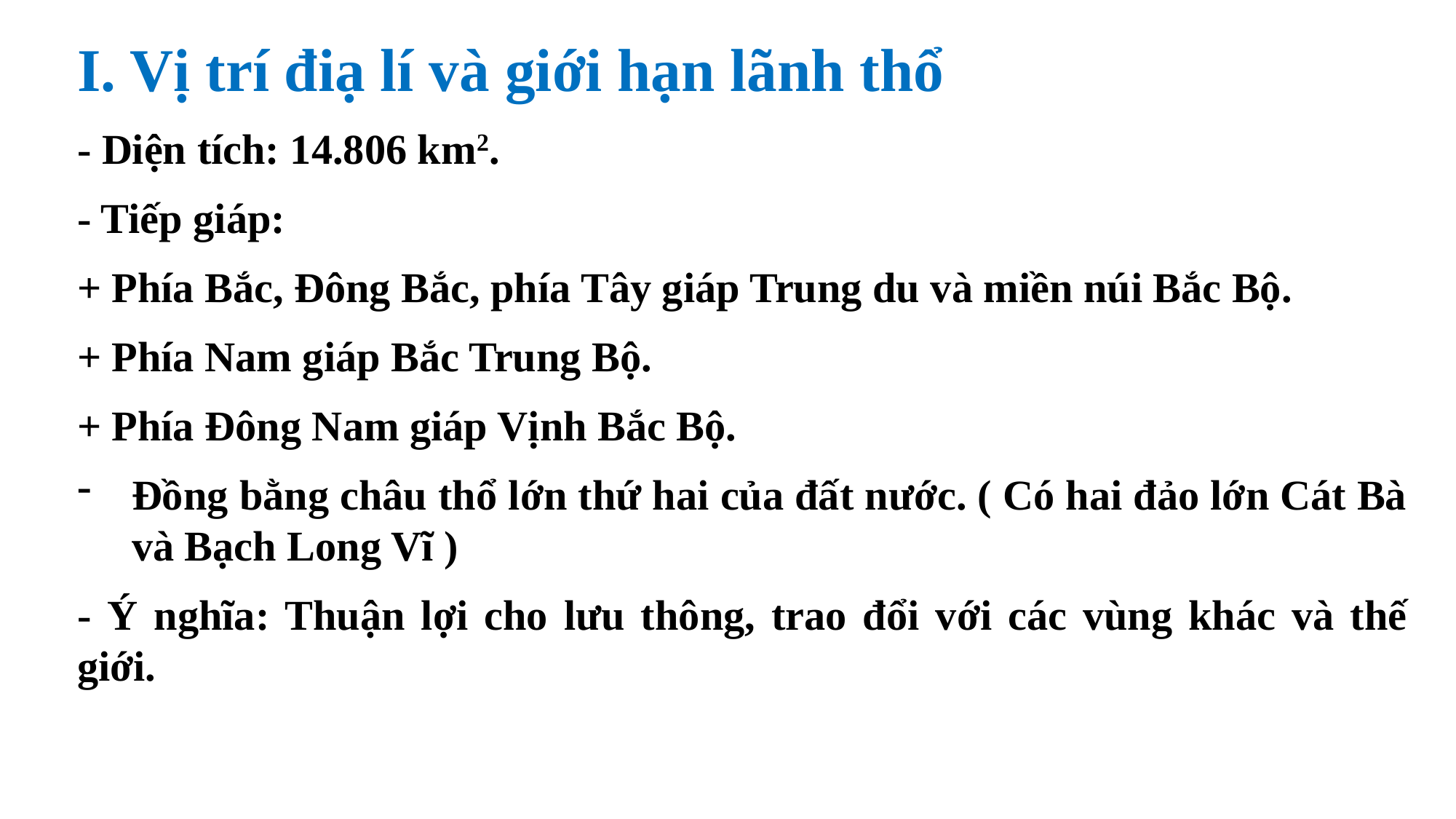

I. Vị trí điạ lí và giới hạn lãnh thổ
- Diện tích: 14.806 km2.
- Tiếp giáp:
+ Phía Bắc, Đông Bắc, phía Tây giáp Trung du và miền núi Bắc Bộ.
+ Phía Nam giáp Bắc Trung Bộ.
+ Phía Đông Nam giáp Vịnh Bắc Bộ.
Đồng bằng châu thổ lớn thứ hai của đất nước. ( Có hai đảo lớn Cát Bà và Bạch Long Vĩ )
- Ý nghĩa: Thuận lợi cho lưu thông, trao đổi với các vùng khác và thế giới.